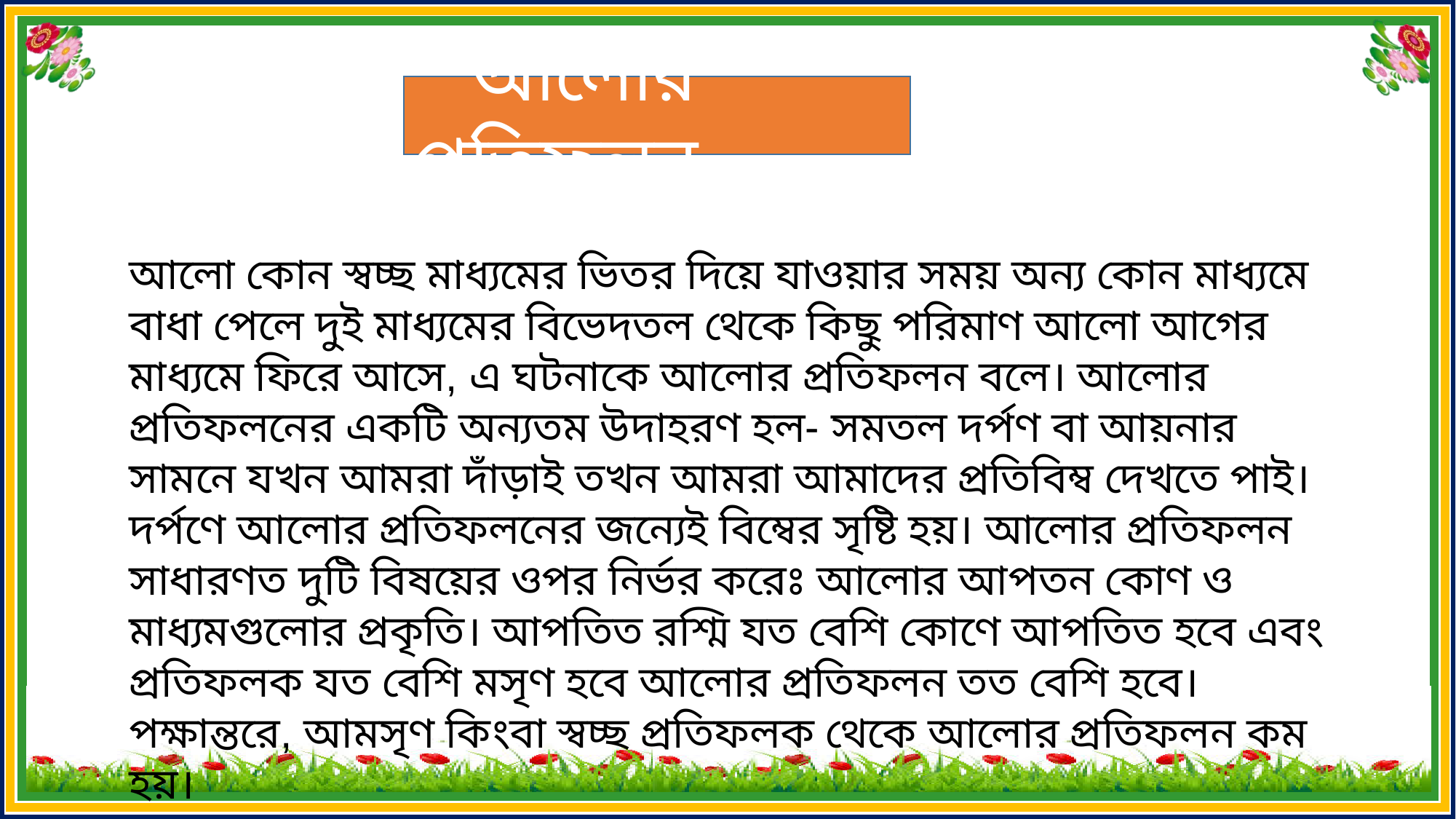

আলোর প্রতিফলন
আলো কোন স্বচ্ছ মাধ্যমের ভিতর দিয়ে যাওয়ার সময় অন্য কোন মাধ্যমে বাধা পেলে দুই মাধ্যমের বিভেদতল থেকে কিছু পরিমাণ আলো আগের মাধ্যমে ফিরে আসে, এ ঘটনাকে আলোর প্রতিফলন বলে। আলোর প্রতিফলনের একটি অন্যতম উদাহরণ হল- সমতল দর্পণ বা আয়নার সামনে যখন আমরা দাঁড়াই তখন আমরা আমাদের প্রতিবিম্ব দেখতে পাই। দর্পণে আলোর প্রতিফলনের জন্যেই বিম্বের সৃষ্টি হয়। আলোর প্রতিফলন সাধারণত দুটি বিষয়ের ওপর নির্ভর করেঃ আলোর আপতন কোণ ও মাধ্যমগুলোর প্রকৃতি। আপতিত রশ্মি যত বেশি কোণে আপতিত হবে এবং প্রতিফলক যত বেশি মসৃণ হবে আলোর প্রতিফলন তত বেশি হবে। পক্ষান্তরে, আমসৃণ কিংবা স্বচ্ছ প্রতিফলক থেকে আলোর প্রতিফলন কম হয়।